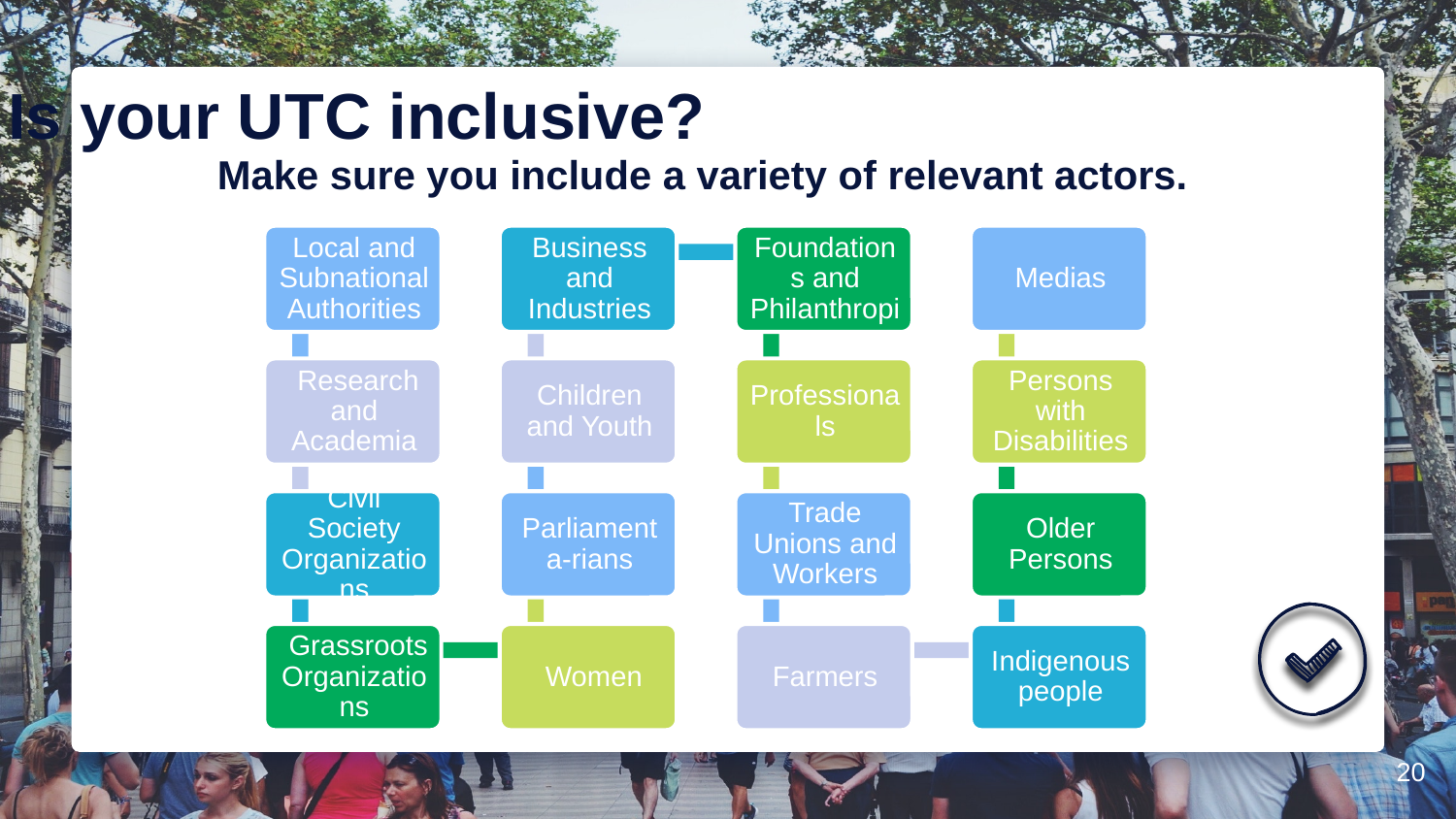

Is your UTC inclusive?
Make sure you include a variety of relevant actors.
Local and Subnational Authorities
 Research and Academia
Civil Society Organizations
 Grassroots Organizations
 Women
Parliamenta-rians
Children and Youth
Business and Industries
 Foundations and Philanthropies
Professionals
Trade Unions and Workers
Farmers
Indigenous people
Older Persons
Persons with Disabilities
Medias

20